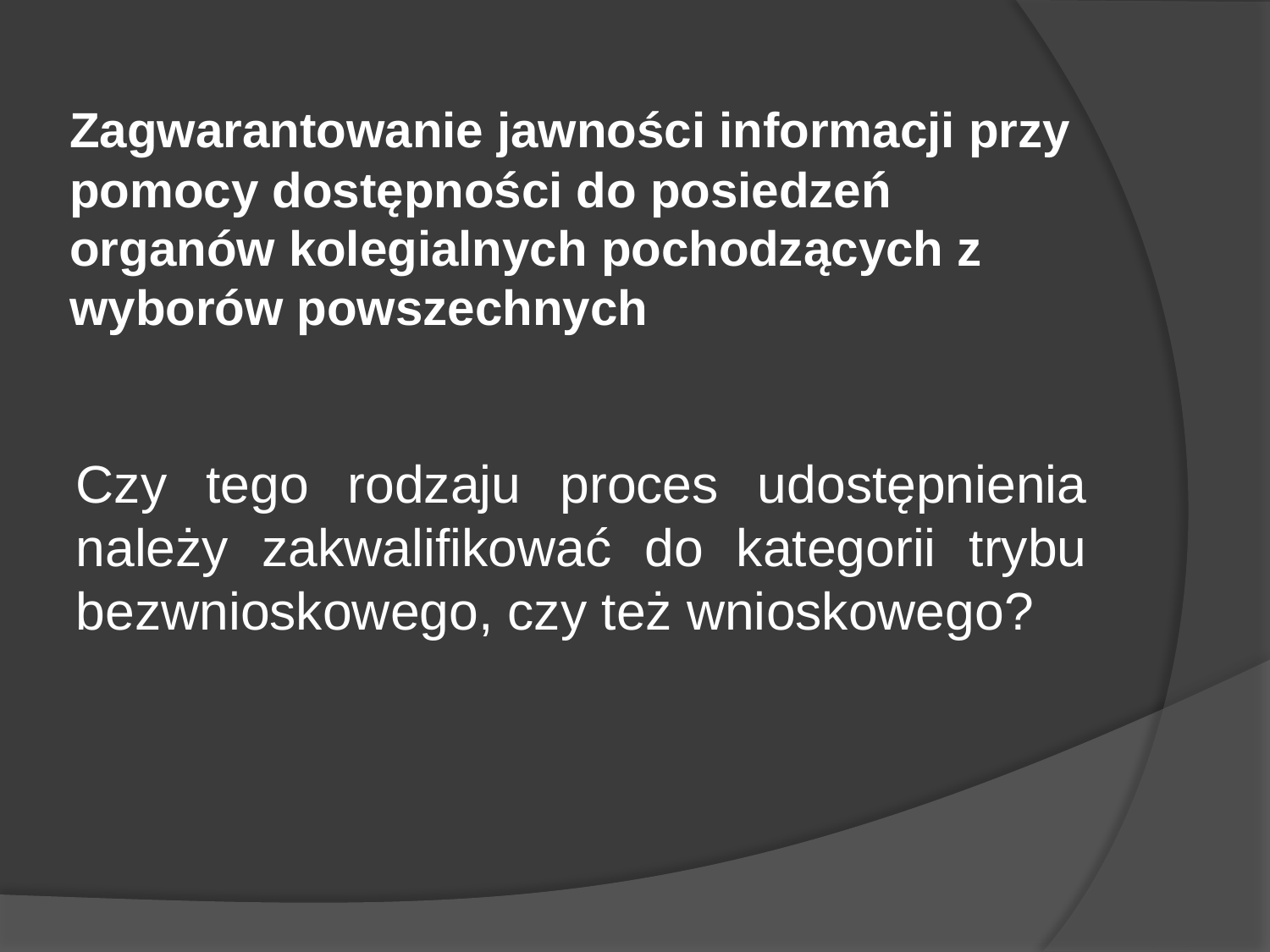

# Zagwarantowanie jawności informacji przy pomocy dostępności do posiedzeń organów kolegialnych pochodzących z wyborów powszechnych

Czy tego rodzaju proces udostępnienia należy zakwalifikować do kategorii trybu bezwnioskowego, czy też wnioskowego?